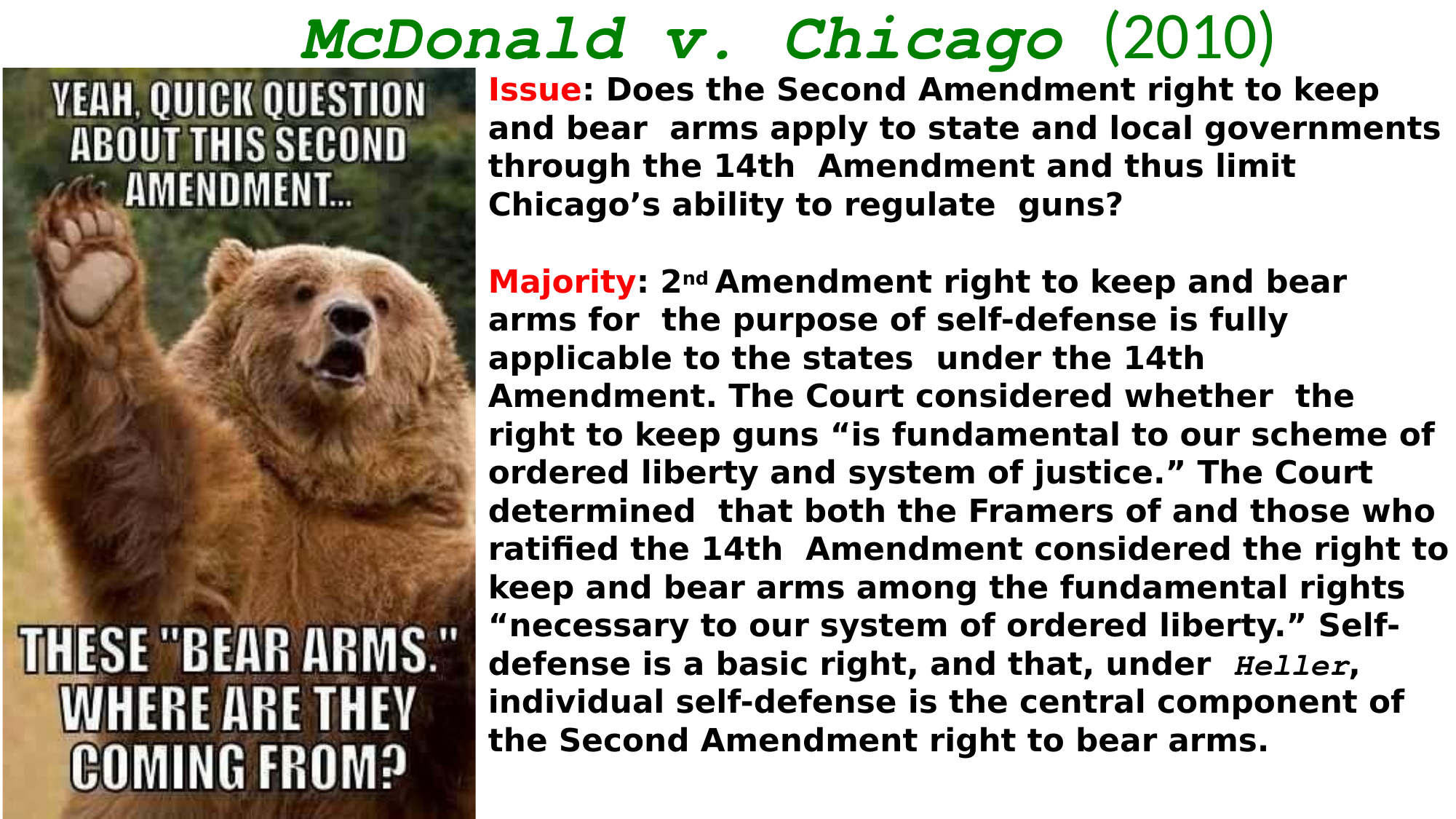

# McDonald v. Chicago (2010)

Issue: Does the Second Amendment right to keep and bear  arms apply to state and local governments through the 14th  Amendment and thus limit Chicago’s ability to regulate  guns?

Majority: 2nd Amendment right to keep and bear arms for  the purpose of self-defense is fully applicable to the states  under the 14th Amendment. The Court considered whether  the right to keep guns “is fundamental to our scheme of
ordered liberty and system of justice.” The Court determined  that both the Framers of and those who ratified the 14th  Amendment considered the right to keep and bear arms among the fundamental rights “necessary to our system of ordered liberty.” Self-defense is a basic right, and that, under  Heller, individual self-defense is the central component of  the Second Amendment right to bear arms.